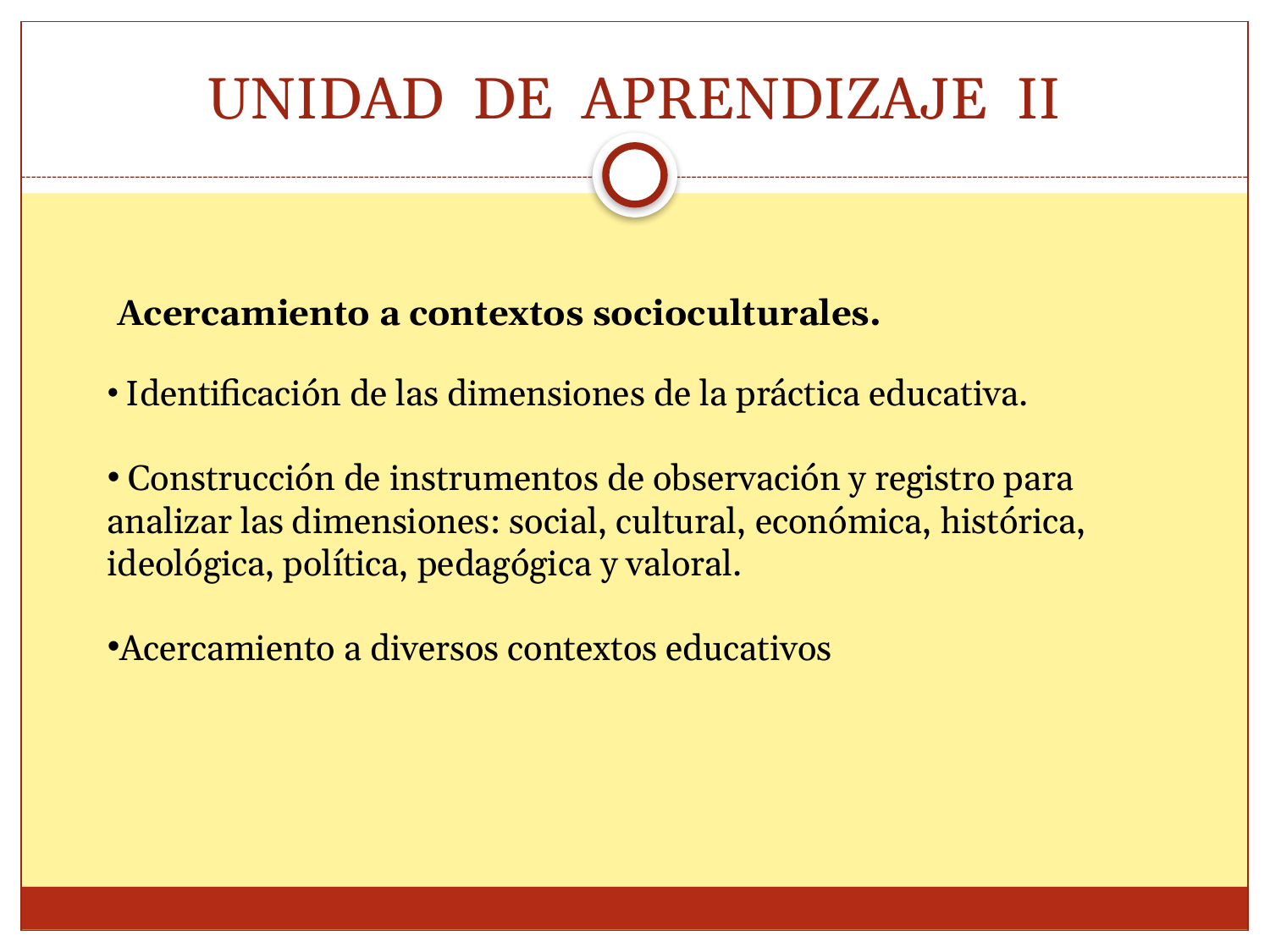

# UNIDAD  DE  APRENDIZAJE  II

 Acercamiento a contextos socioculturales.

 Identificación de las dimensiones de la práctica educativa.

 Construcción de instrumentos de observación y registro para analizar las dimensiones: social, cultural, económica, histórica, ideológica, política, pedagógica y valoral.

Acercamiento a diversos contextos educativos